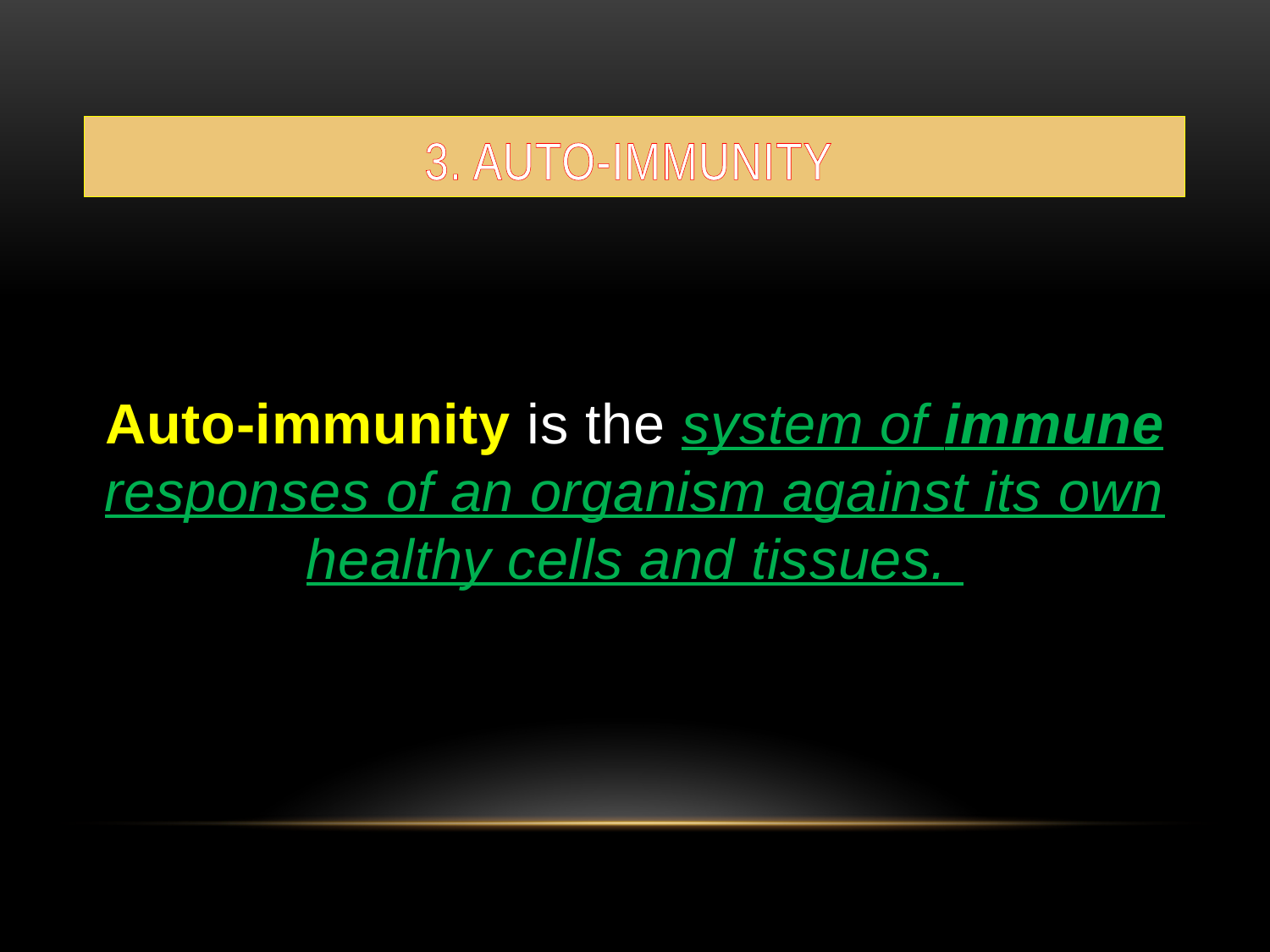

# 3. AUTO-IMMUNITY
Auto-immunity is the system of immune responses of an organism against its own healthy cells and tissues.